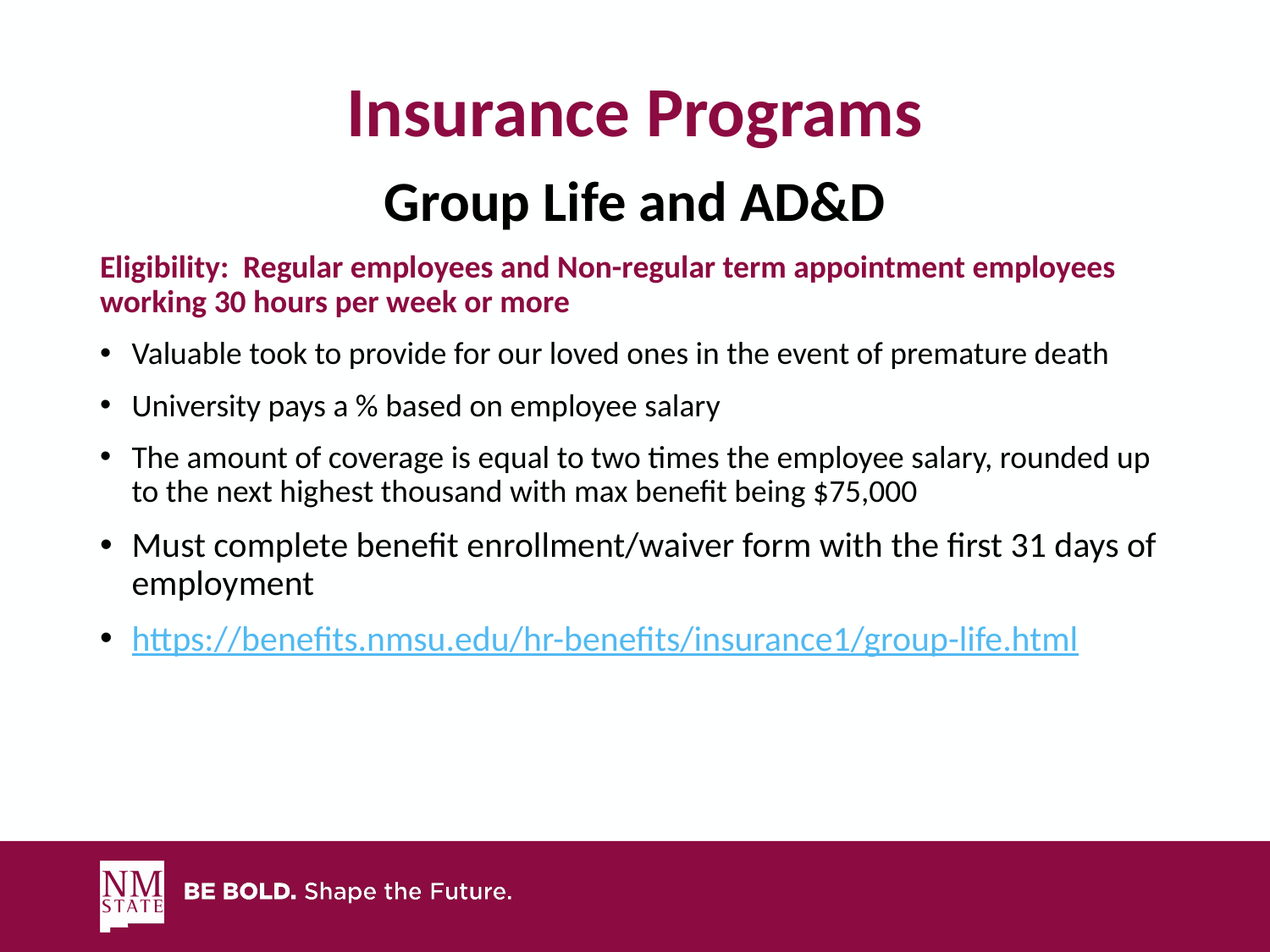

# Insurance Programs
Group Life and AD&D
Eligibility:  Regular employees and Non-regular term appointment employees working 30 hours per week or more
Valuable took to provide for our loved ones in the event of premature death
University pays a % based on employee salary
The amount of coverage is equal to two times the employee salary, rounded up to the next highest thousand with max benefit being $75,000
Must complete benefit enrollment/waiver form with the first 31 days of employment
https://benefits.nmsu.edu/hr-benefits/insurance1/group-life.html